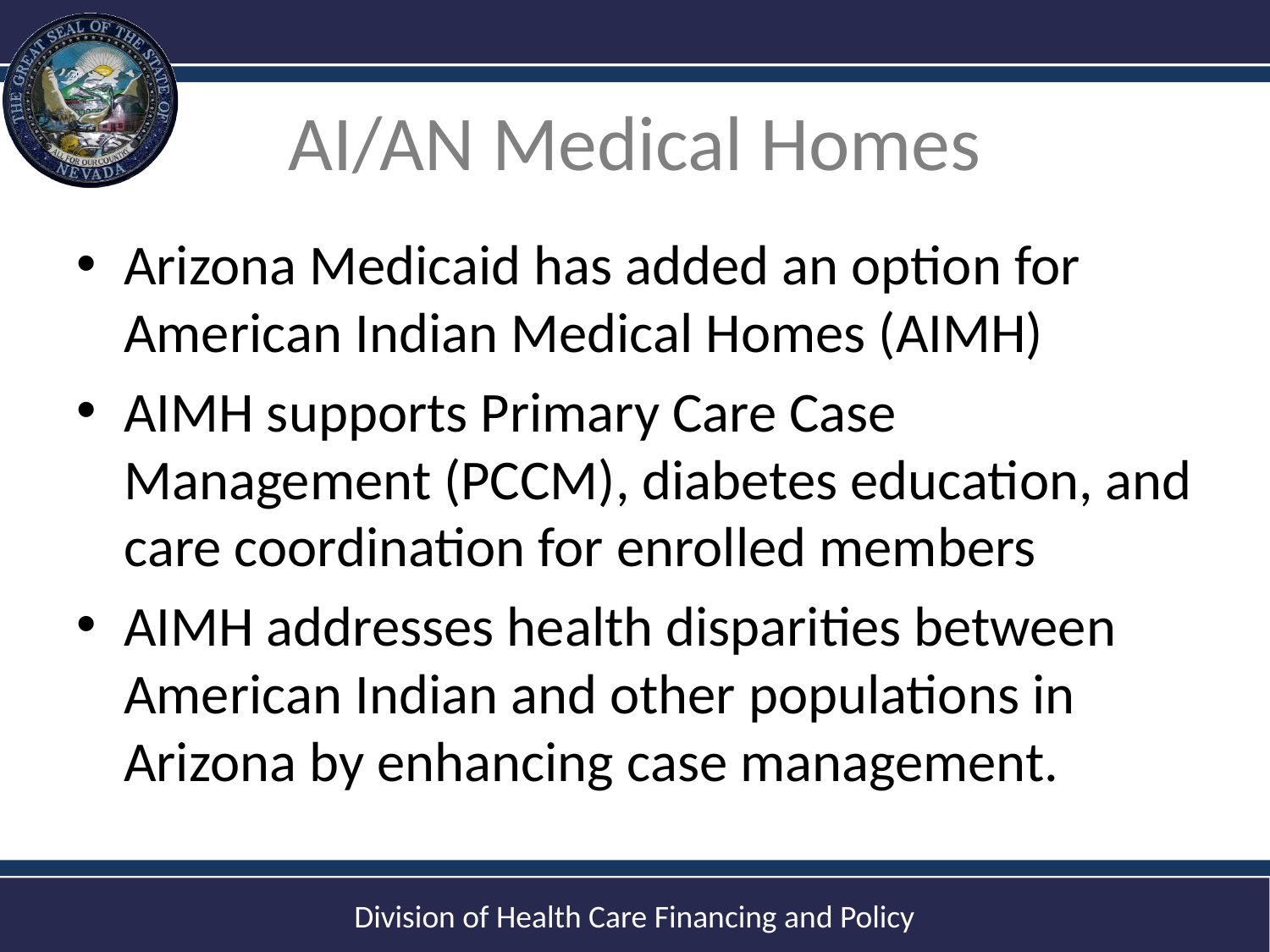

# AI/AN Medical Homes
Arizona Medicaid has added an option for American Indian Medical Homes (AIMH)
AIMH supports Primary Care Case Management (PCCM), diabetes education, and care coordination for enrolled members
AIMH addresses health disparities between American Indian and other populations in Arizona by enhancing case management.
11